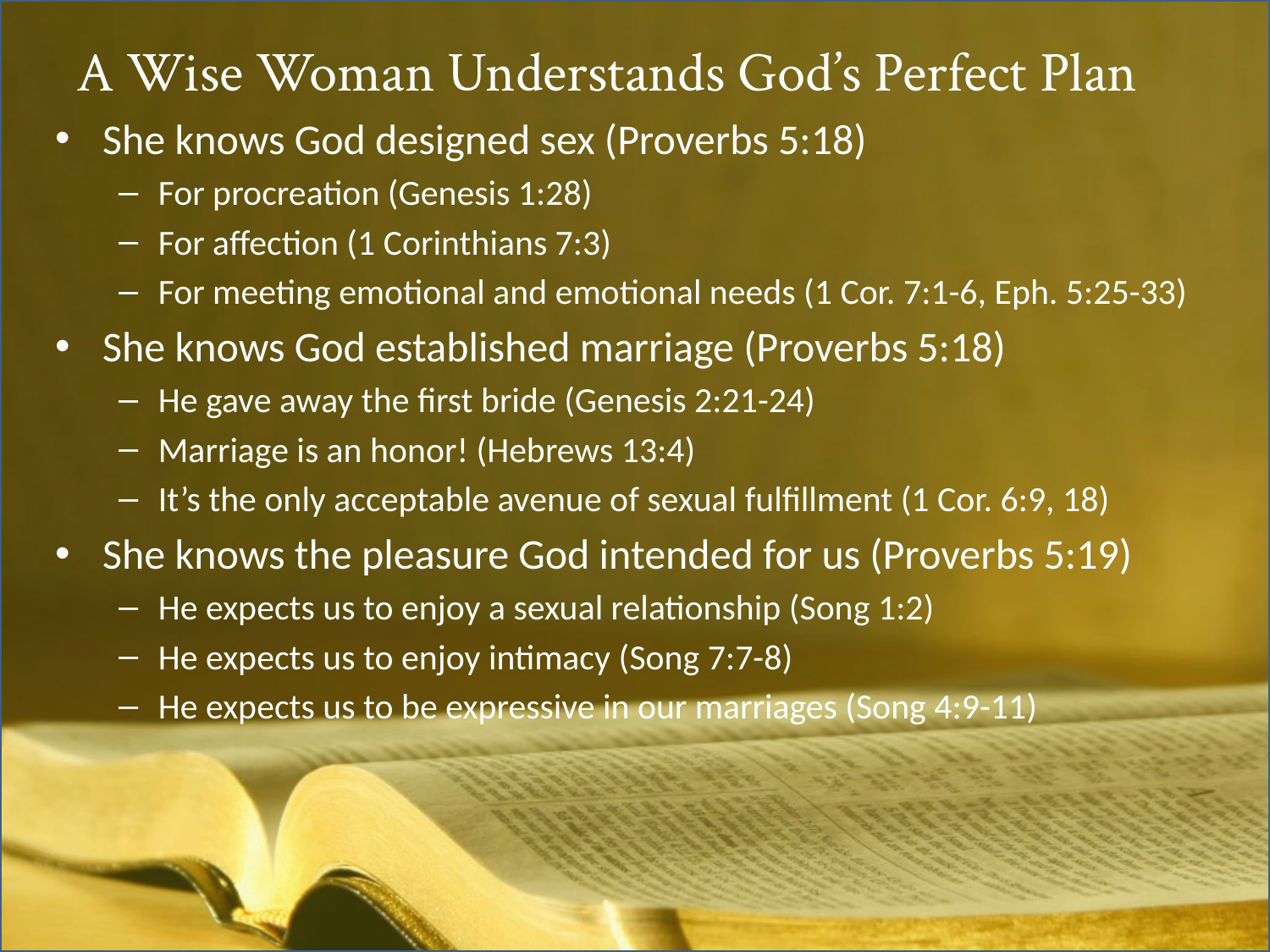

# A Wise Woman Understands God’s Perfect Plan
She knows God designed sex (Proverbs 5:18)
For procreation (Genesis 1:28)
For affection (1 Corinthians 7:3)
For meeting emotional and emotional needs (1 Cor. 7:1-6, Eph. 5:25-33)
She knows God established marriage (Proverbs 5:18)
He gave away the first bride (Genesis 2:21-24)
Marriage is an honor! (Hebrews 13:4)
It’s the only acceptable avenue of sexual fulfillment (1 Cor. 6:9, 18)
She knows the pleasure God intended for us (Proverbs 5:19)
He expects us to enjoy a sexual relationship (Song 1:2)
He expects us to enjoy intimacy (Song 7:7-8)
He expects us to be expressive in our marriages (Song 4:9-11)